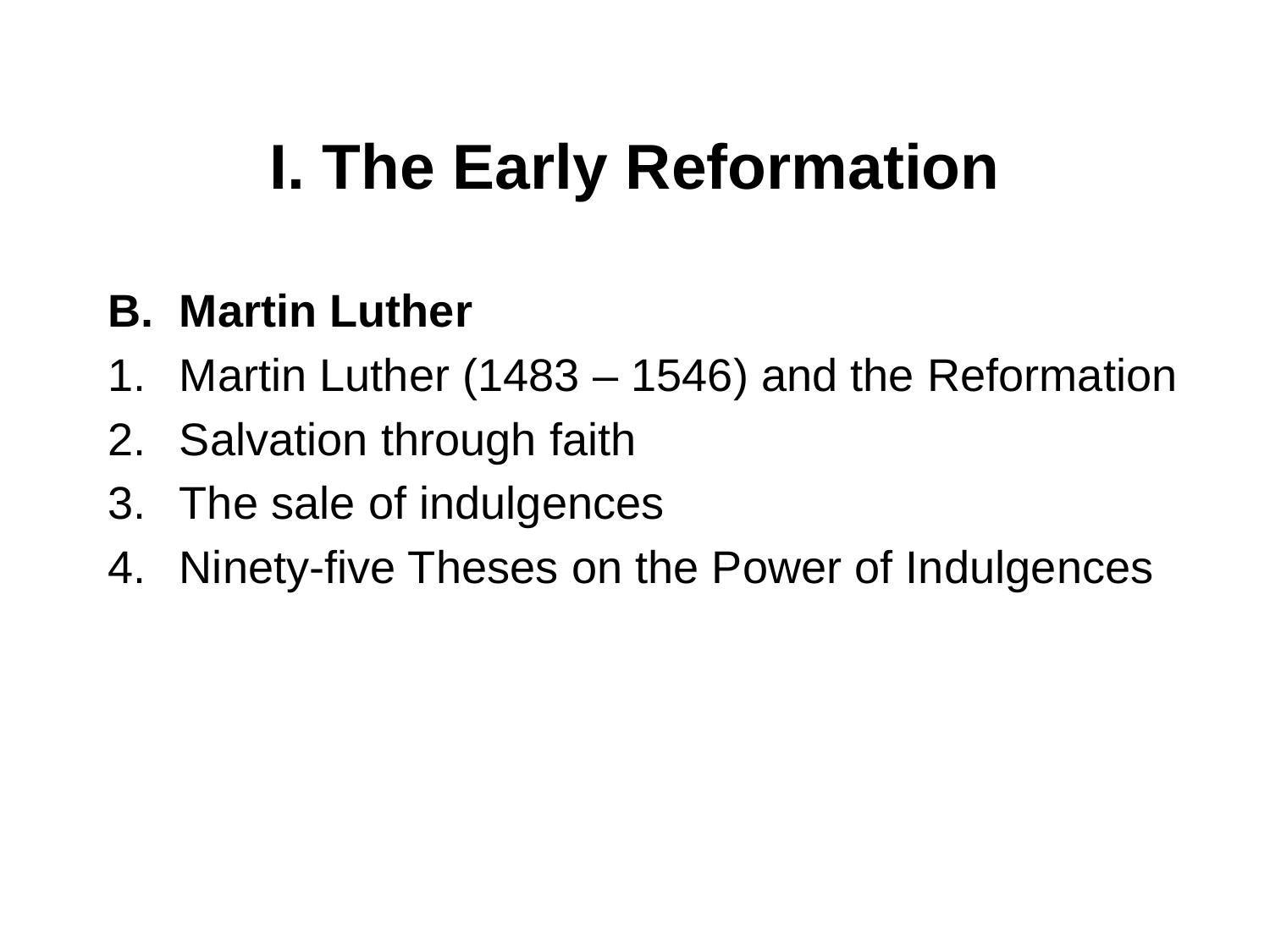

# I. The Early Reformation
Martin Luther
Martin Luther (1483 – 1546) and the Reformation
Salvation through faith
The sale of indulgences
Ninety-five Theses on the Power of Indulgences